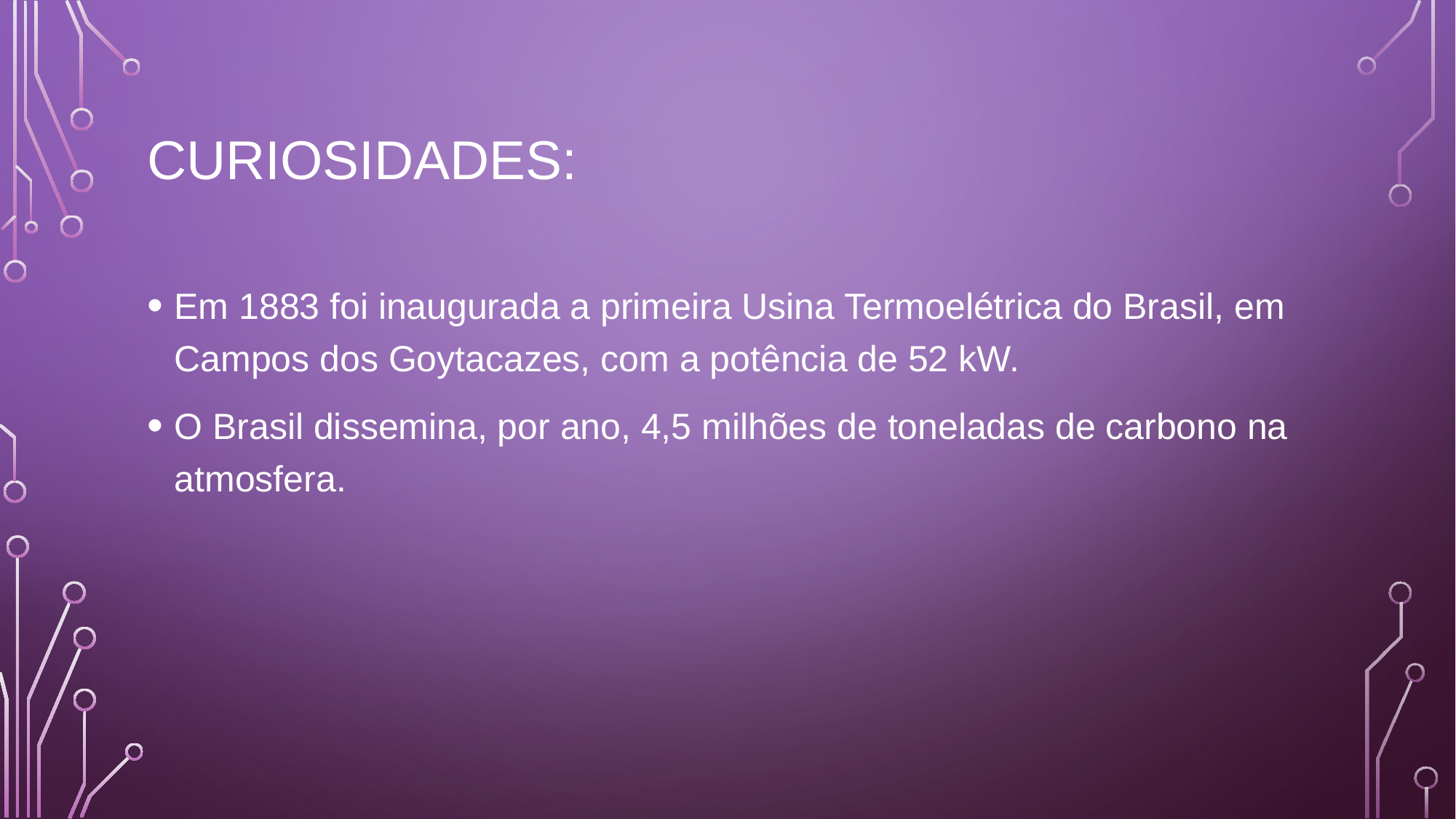

# CURIOSIDADES:
Em 1883 foi inaugurada a primeira Usina Termoelétrica do Brasil, em Campos dos Goytacazes, com a potência de 52 kW.
O Brasil dissemina, por ano, 4,5 milhões de toneladas de carbono na atmosfera.